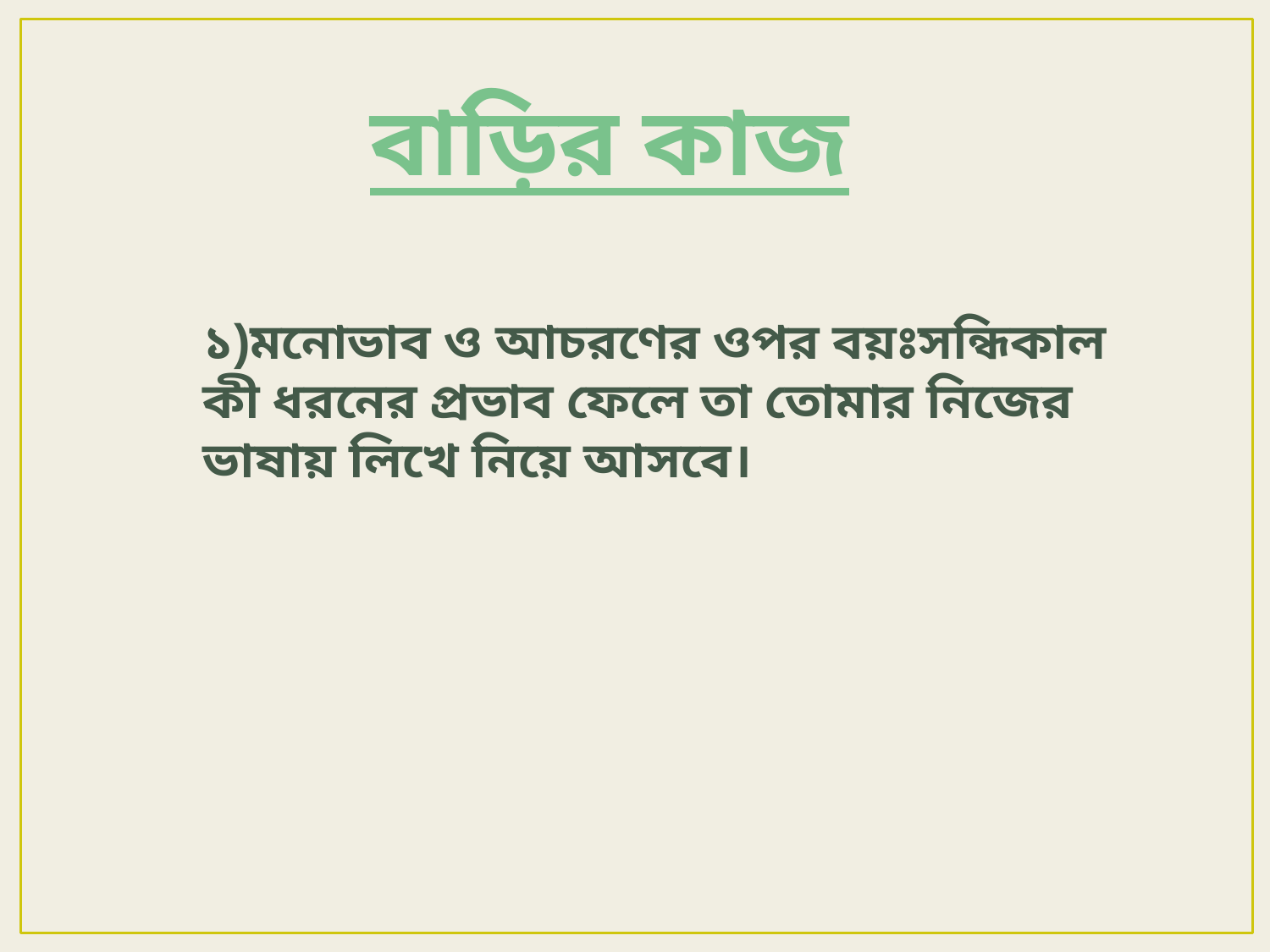

বাড়ির কাজ
১)মনোভাব ও আচরণের ওপর বয়ঃসন্ধিকাল কী ধরনের প্রভাব ফেলে তা তোমার নিজের ভাষায় লিখে নিয়ে আসবে।